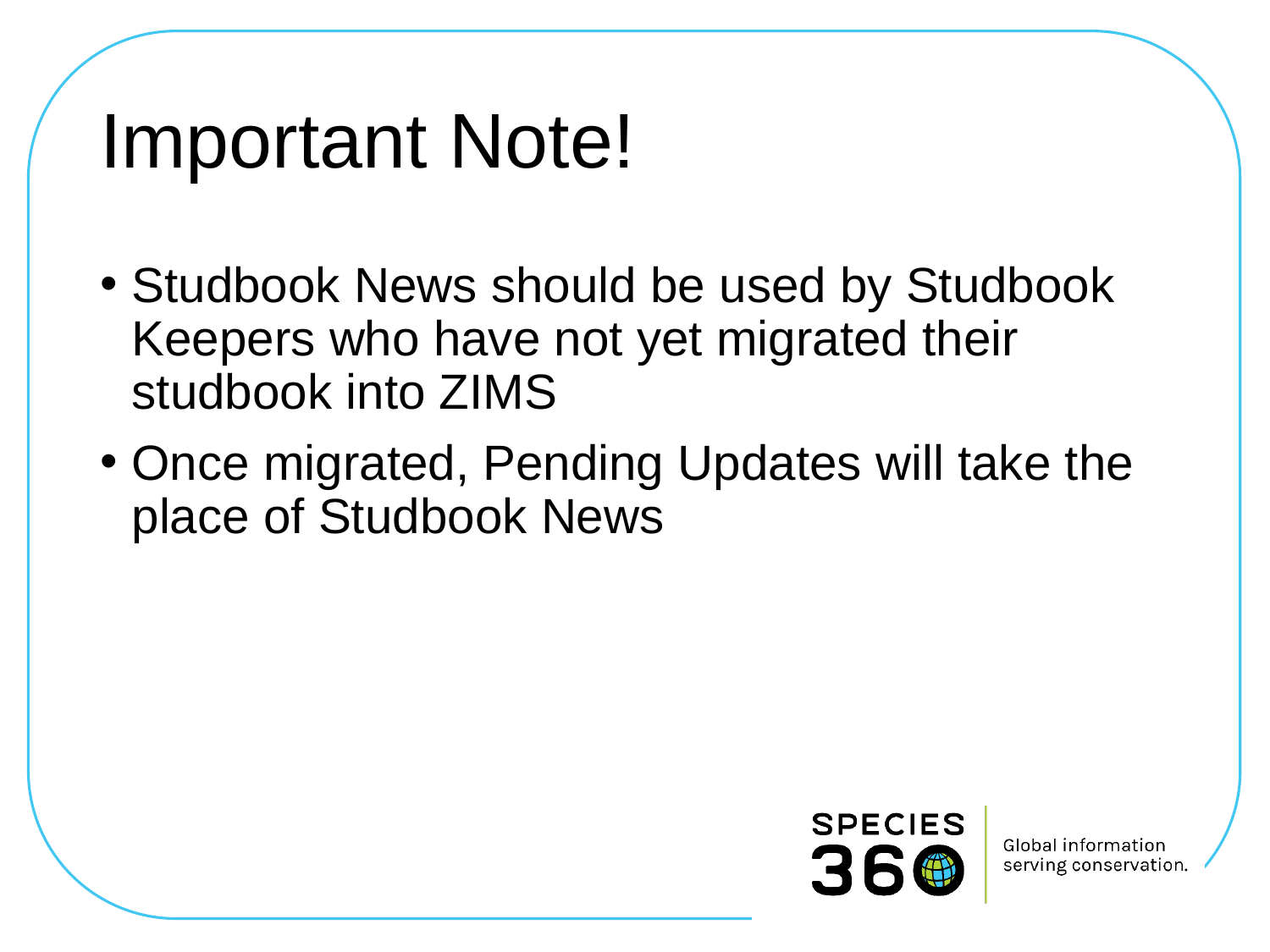

# Important Note!
Studbook News should be used by Studbook Keepers who have not yet migrated their studbook into ZIMS
Once migrated, Pending Updates will take the place of Studbook News